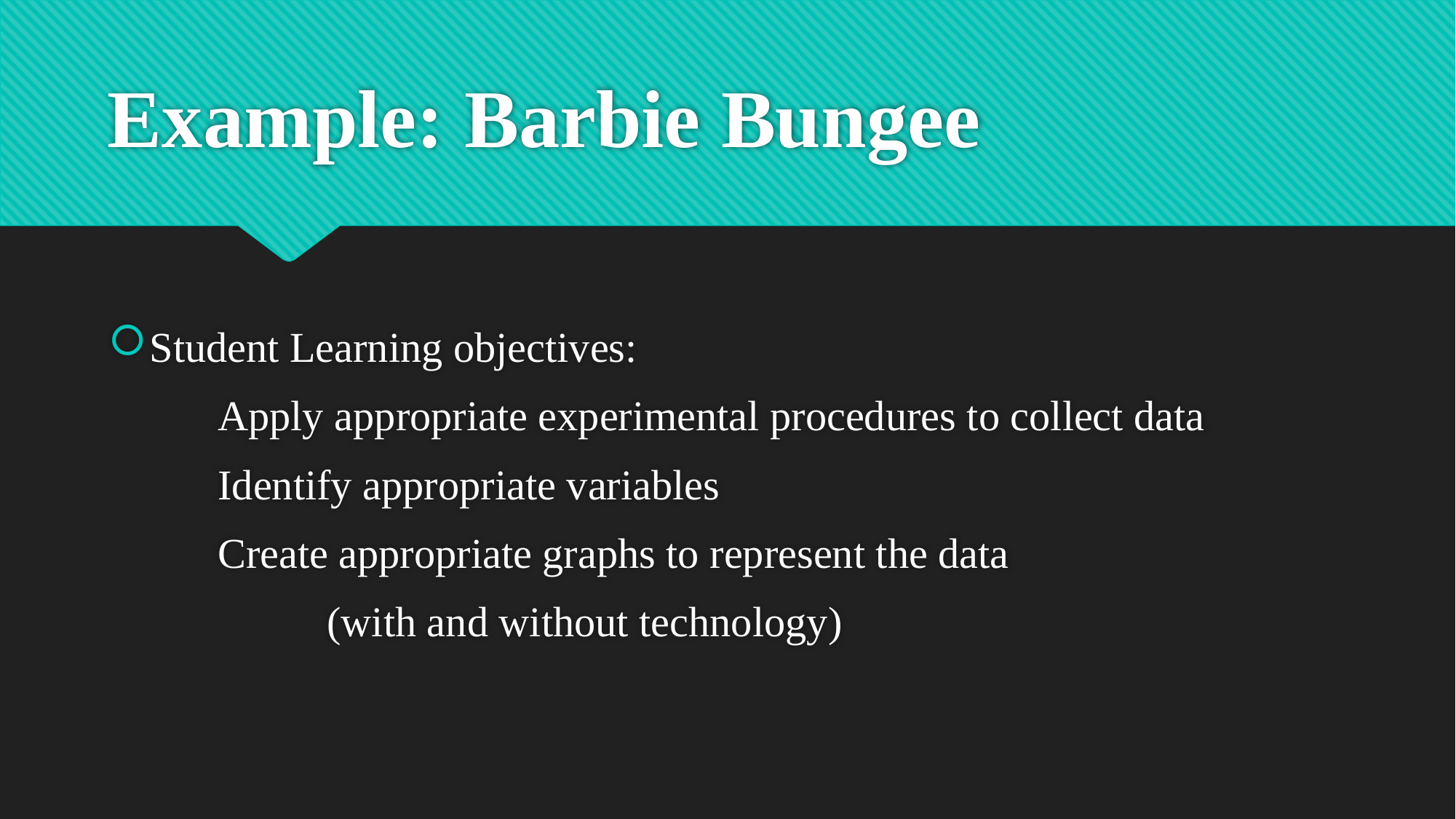

# Example: Barbie Bungee
Student Learning objectives:
	Apply appropriate experimental procedures to collect data
	Identify appropriate variables
	Create appropriate graphs to represent the data
		(with and without technology)